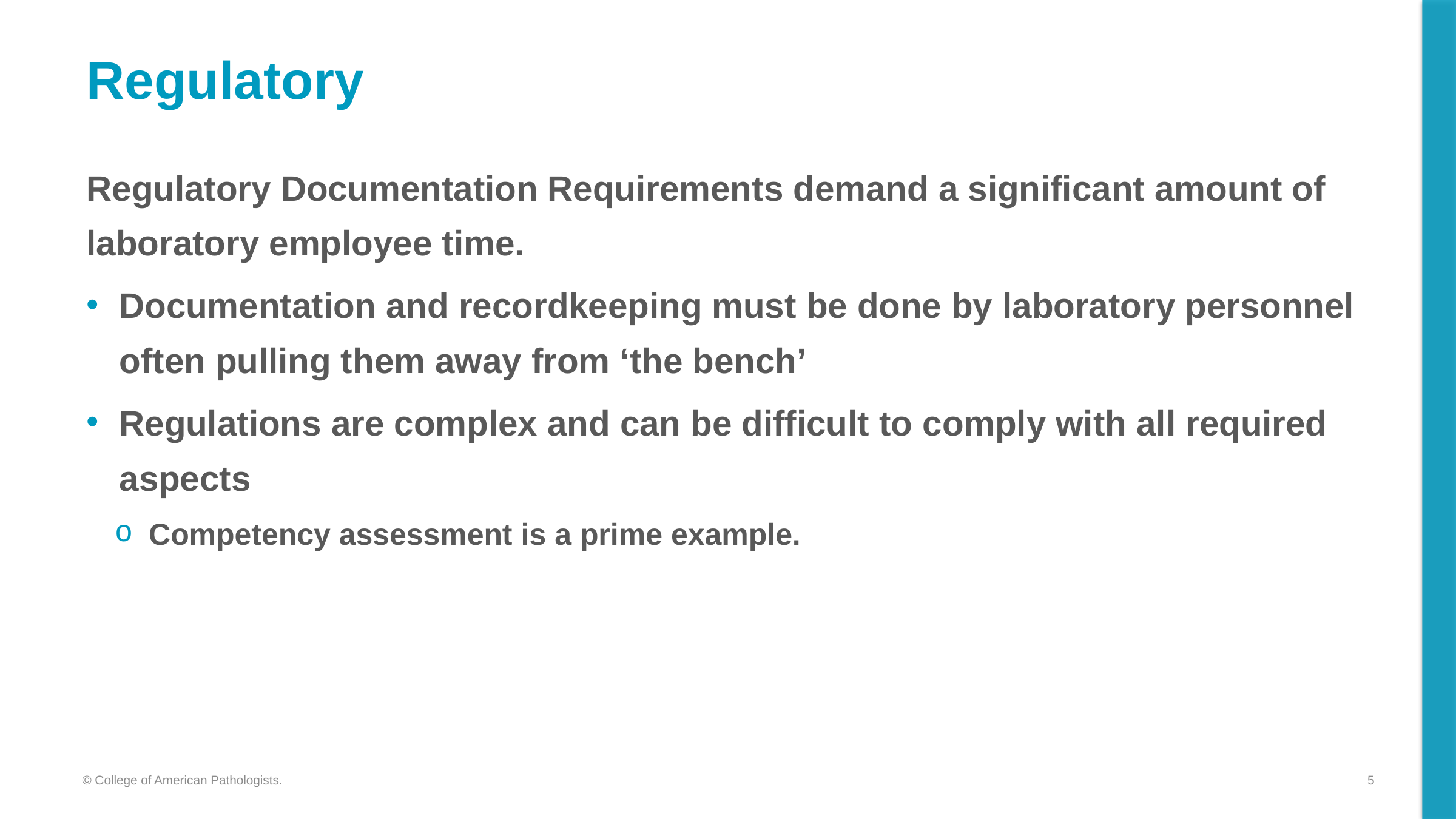

# Regulatory
Regulatory Documentation Requirements demand a significant amount of laboratory employee time.
Documentation and recordkeeping must be done by laboratory personnel often pulling them away from ‘the bench’
Regulations are complex and can be difficult to comply with all required aspects
Competency assessment is a prime example.

5